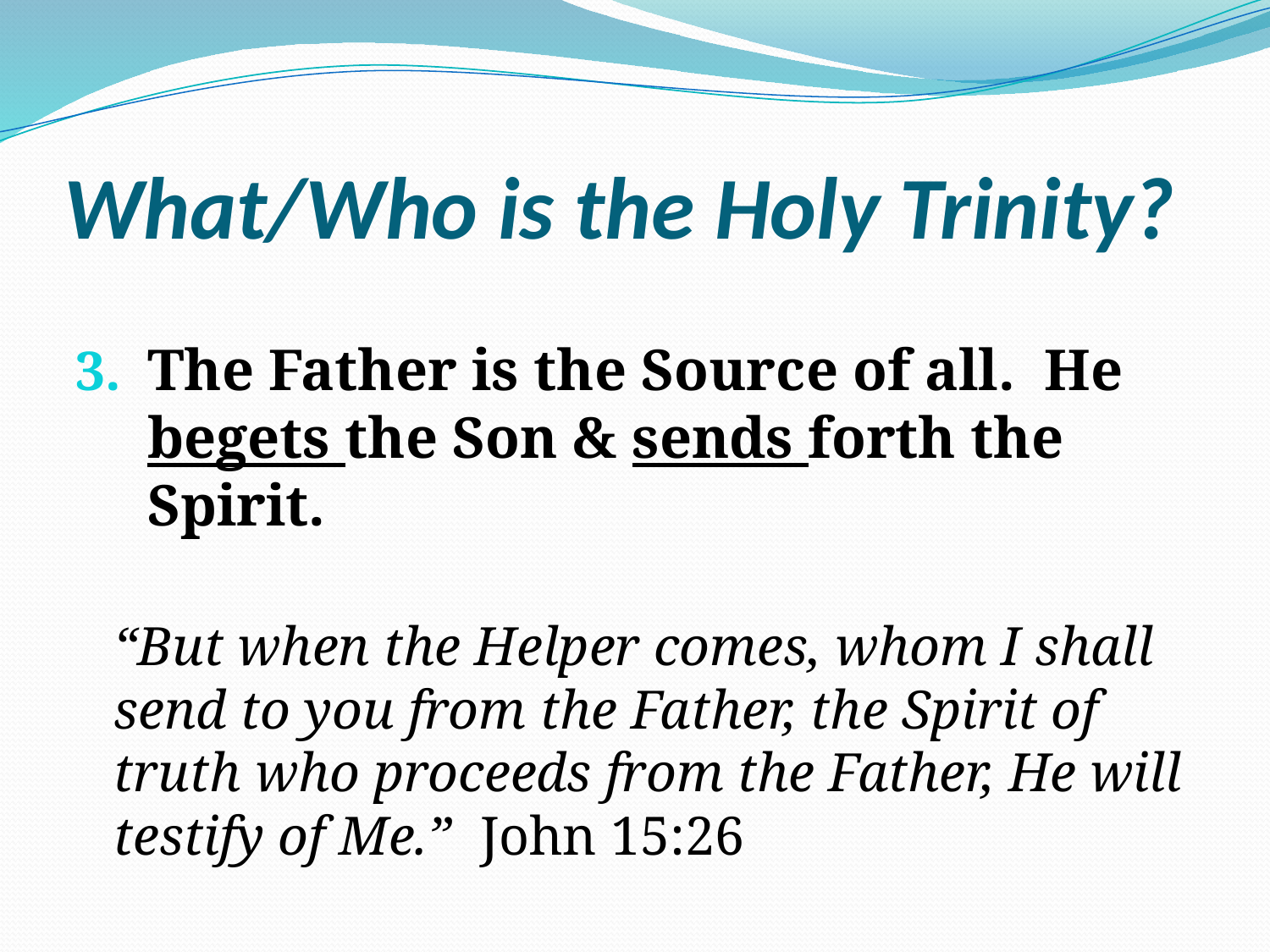

# What/Who is the Holy Trinity?
The Father is the Source of all.  He begets the Son & sends forth the Spirit.

	“But when the Helper comes, whom I shall send to you from the Father, the Spirit of truth who proceeds from the Father, He will testify of Me.”  John 15:26